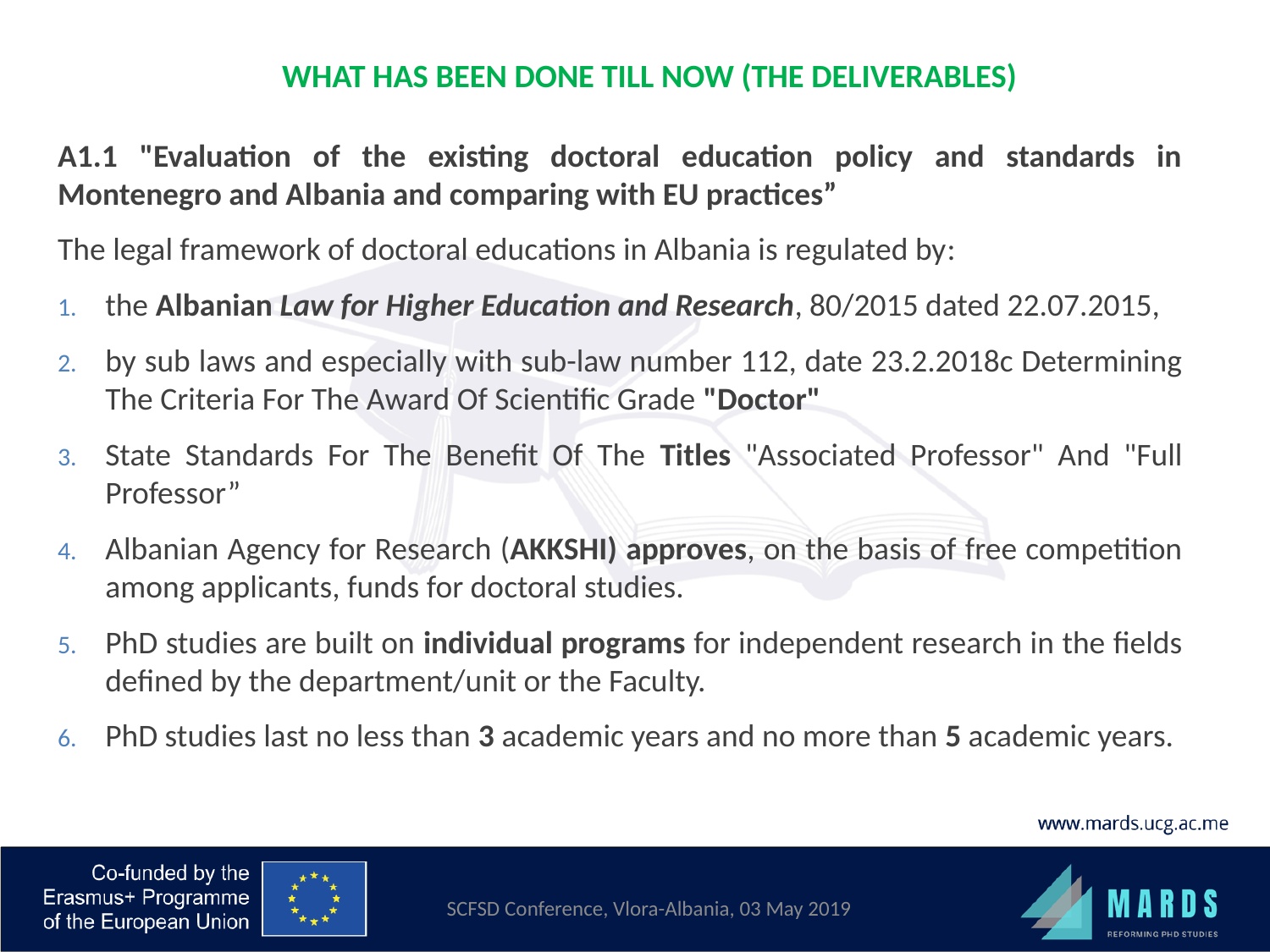

# WHAT HAS BEEN DONE TILL NOW (THE DELIVERABLES)
A1.1 "Evaluation of the existing doctoral education policy and standards in Montenegro and Albania and comparing with EU practices”
The legal framework of doctoral educations in Albania is regulated by:
the Albanian Law for Higher Education and Research, 80/2015 dated 22.07.2015,
by sub laws and especially with sub-law number 112, date 23.2.2018c Determining The Criteria For The Award Of Scientific Grade "Doctor"
State Standards For The Benefit Of The Titles "Associated Professor" And "Full Professor”
Albanian Agency for Research (AKKSHI) approves, on the basis of free competition among applicants, funds for doctoral studies.
PhD studies are built on individual programs for independent research in the fields defined by the department/unit or the Faculty.
PhD studies last no less than 3 academic years and no more than 5 academic years.
SCFSD Conference, Vlora-Albania, 03 May 2019